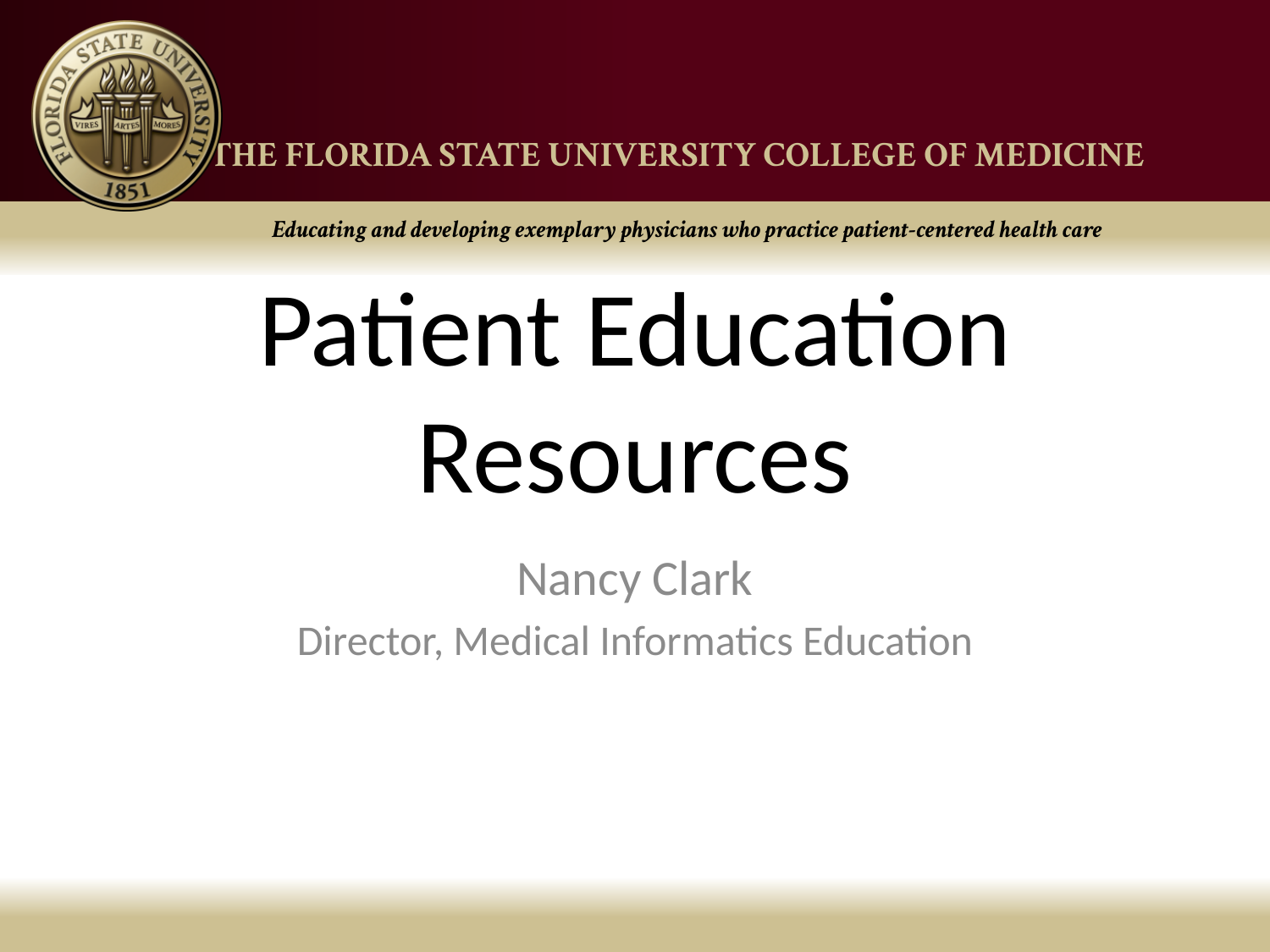

# Patient Education Resources
Nancy Clark
Director, Medical Informatics Education